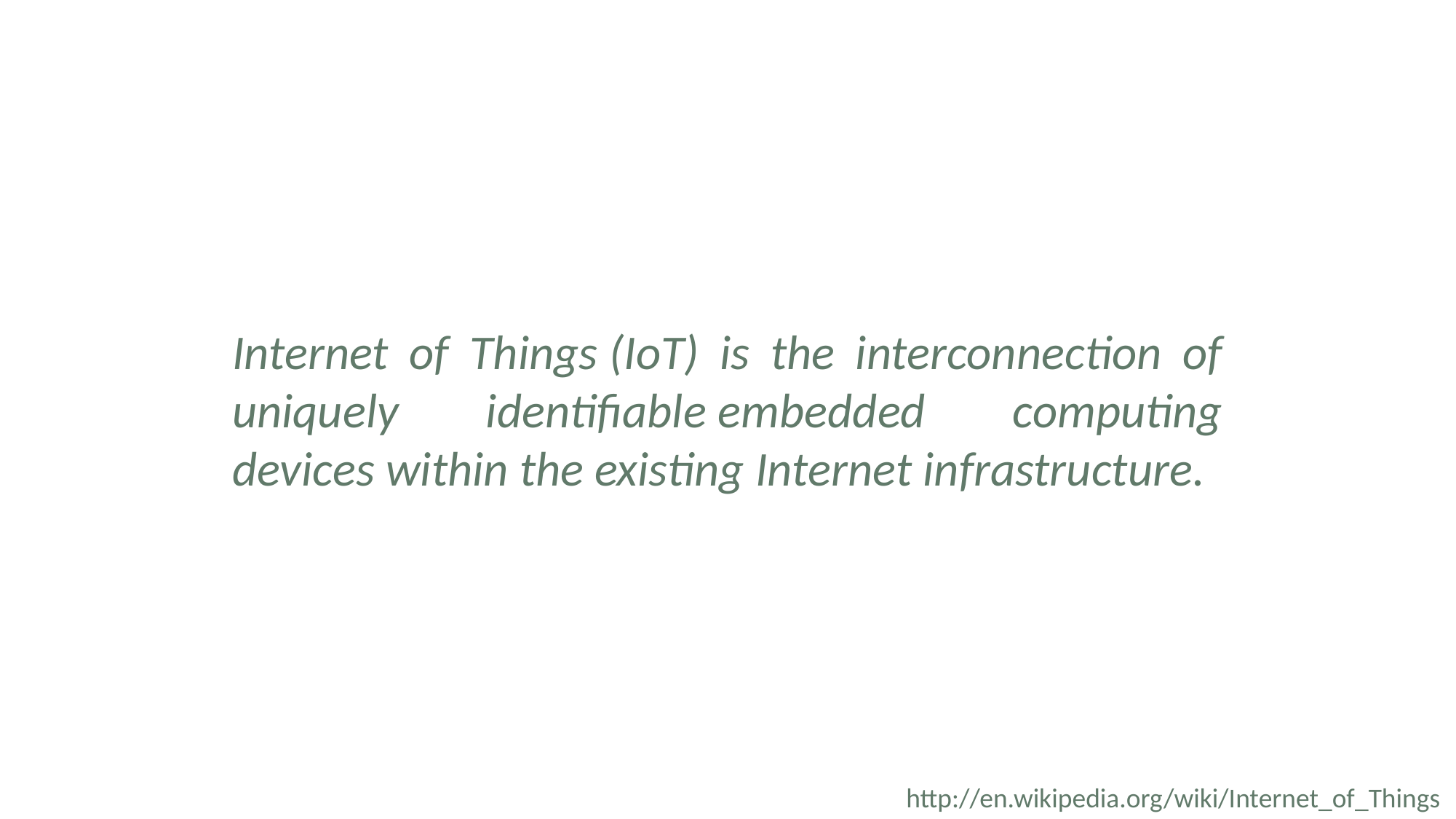

Internet of Things (IoT) is the interconnection of uniquely identifiable embedded computing devices within the existing Internet infrastructure.
http://en.wikipedia.org/wiki/Internet_of_Things